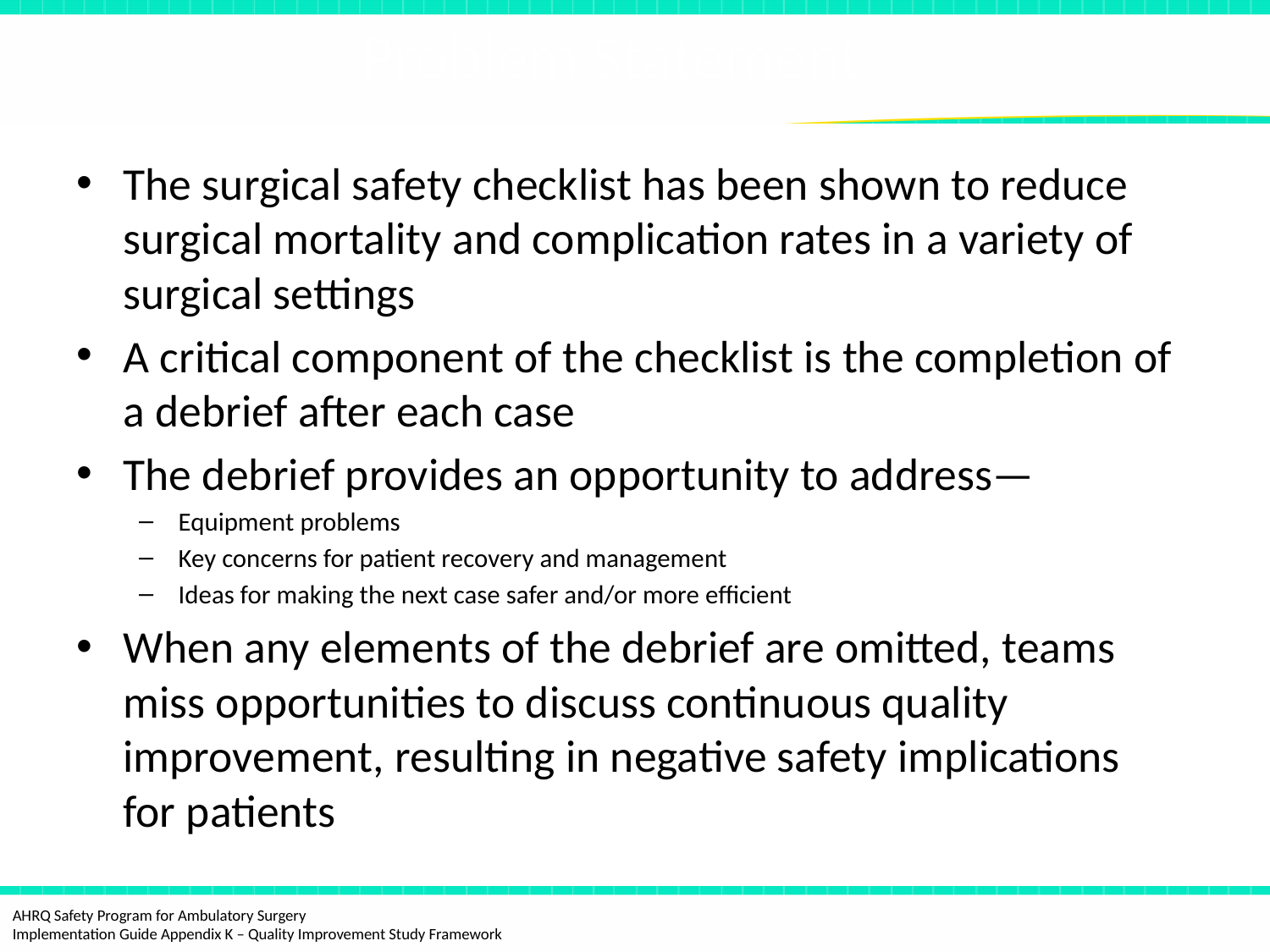

# Problem Statement
The surgical safety checklist has been shown to reduce surgical mortality and complication rates in a variety of surgical settings
A critical component of the checklist is the completion of a debrief after each case
The debrief provides an opportunity to address—
Equipment problems
Key concerns for patient recovery and management
Ideas for making the next case safer and/or more efficient
When any elements of the debrief are omitted, teams miss opportunities to discuss continuous quality improvement, resulting in negative safety implications for patients

QI Study Debrief Example